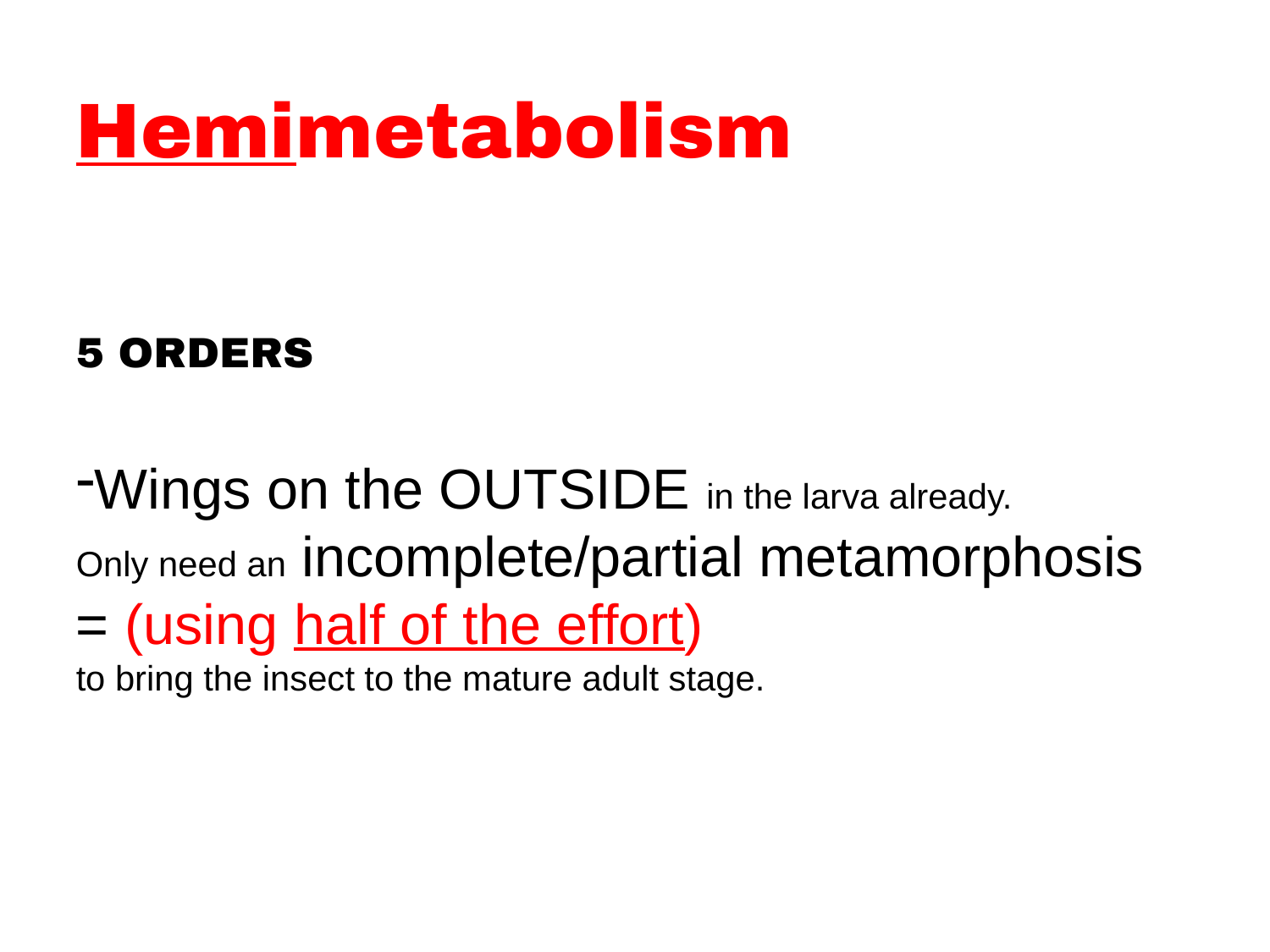

Hemimetabolism

5 ORDERS

Wings on the OUTSIDE in the larva already.           Only need an incomplete/partial metamorphosis
= (using half of the effort)
to bring the insect to the mature adult stage.